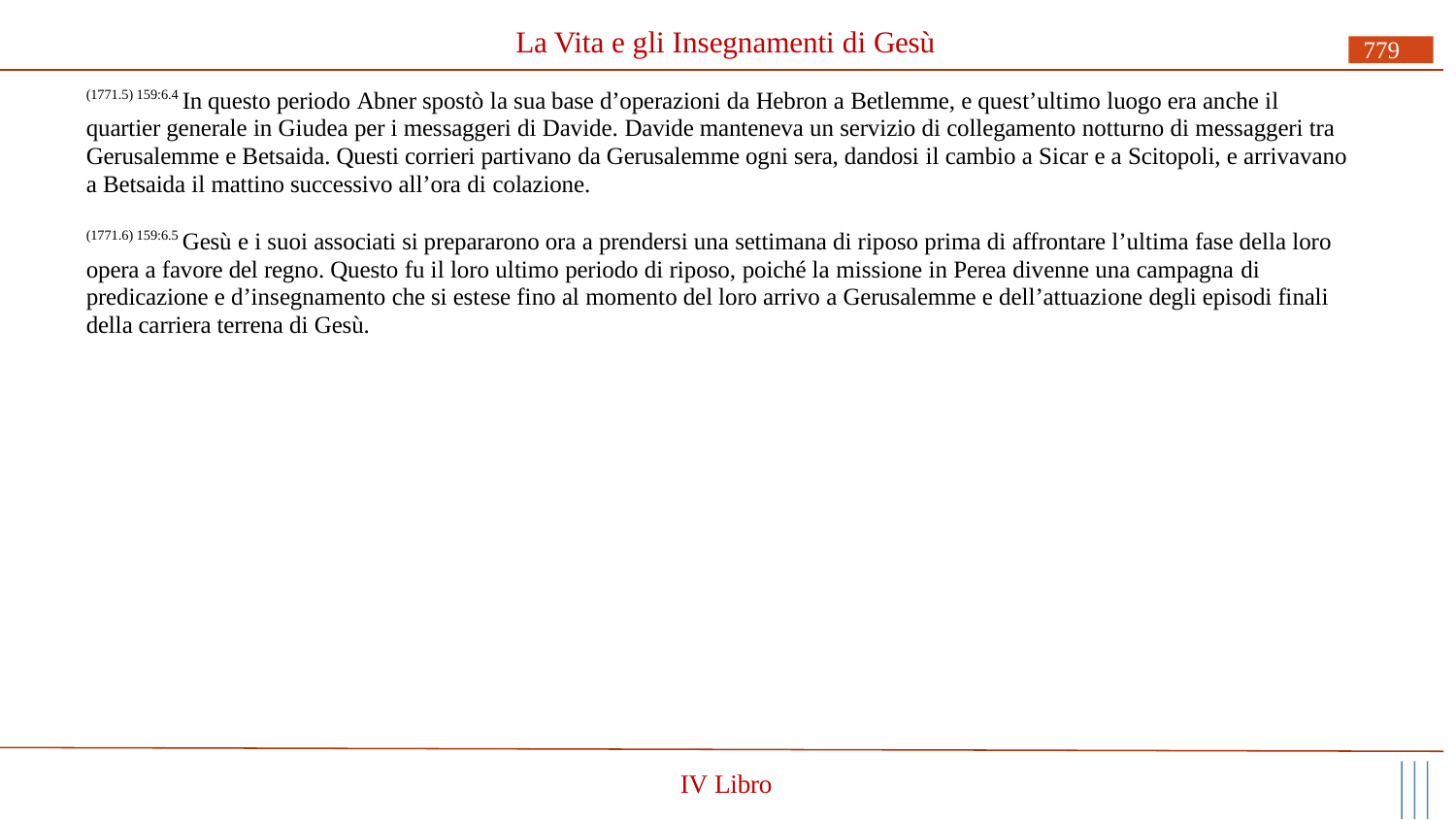

# La Vita e gli Insegnamenti di Gesù
779

(1771.5) 159:6.4 In questo periodo Abner spostò la sua base d’operazioni da Hebron a Betlemme, e quest’ultimo luogo era anche il  quartier generale in Giudea per i messaggeri di Davide. Davide manteneva un servizio di collegamento notturno di messaggeri tra  Gerusalemme e Betsaida. Questi corrieri partivano da Gerusalemme ogni sera, dandosi il cambio a Sicar e a Scitopoli, e arrivavano  a Betsaida il mattino successivo all’ora di colazione.

(1771.6) 159:6.5 Gesù e i suoi associati si prepararono ora a prendersi una settimana di riposo prima di affrontare l’ultima fase della loro  opera a favore del regno. Questo fu il loro ultimo periodo di riposo, poiché la missione in Perea divenne una campagna di
predicazione e d’insegnamento che si estese fino al momento del loro arrivo a Gerusalemme e dell’attuazione degli episodi finali  della carriera terrena di Gesù.

IV Libro